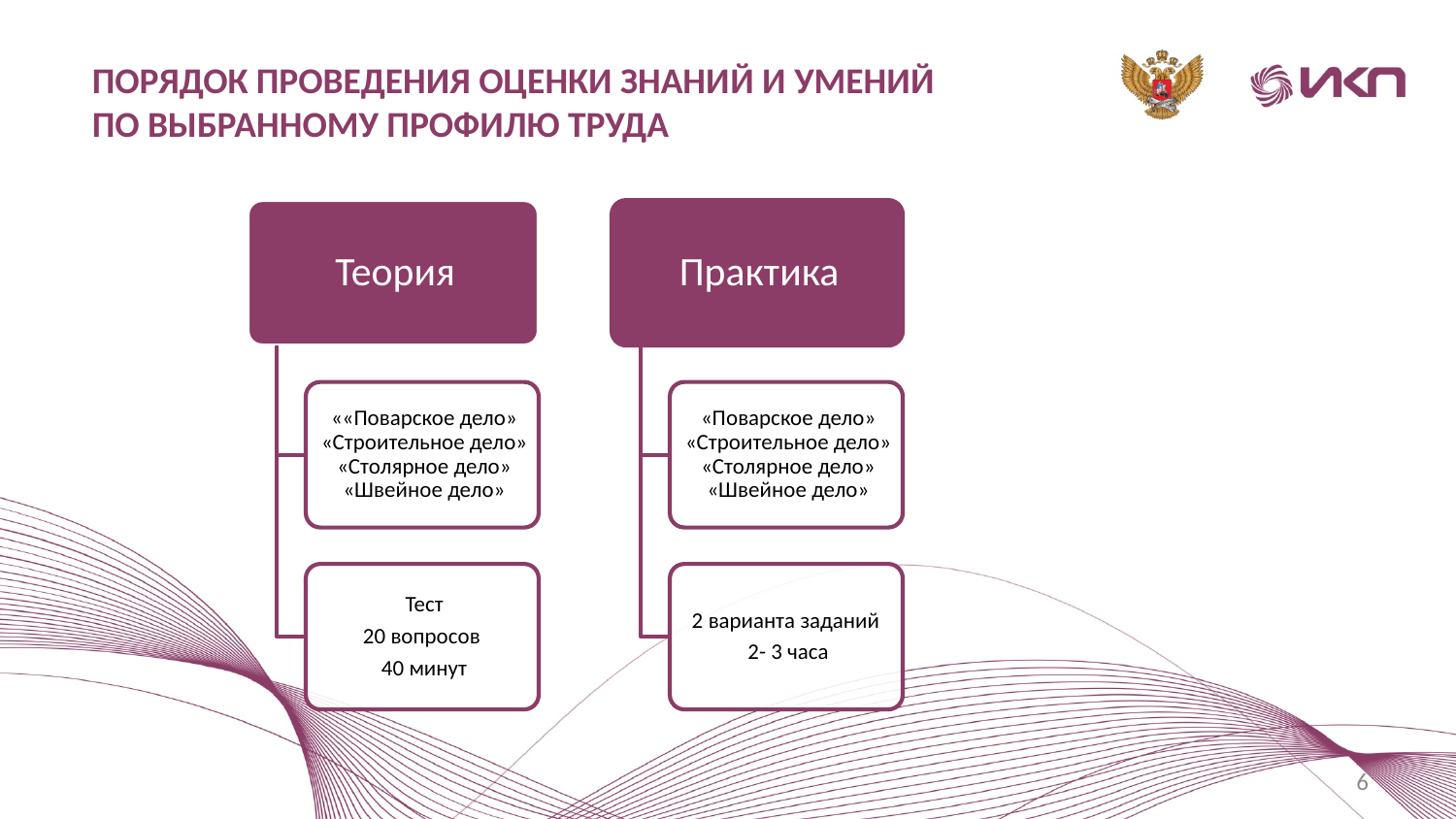

ПОРЯДОК ПРОВЕДЕНИЯ ОЦЕНКИ ЗНАНИЙ И УМЕНИЙ
ПО ВЫБРАННОМУ ПРОФИЛЮ ТРУДА

Теория
««Поварское дело» «Строительное дело» «Столярное дело» «Швейное дело»
Тест
20 вопросов
40 минут
Практика
«Поварское дело» «Строительное дело» «Столярное дело» «Швейное дело»
2 варианта заданий
2- 3 часа

6